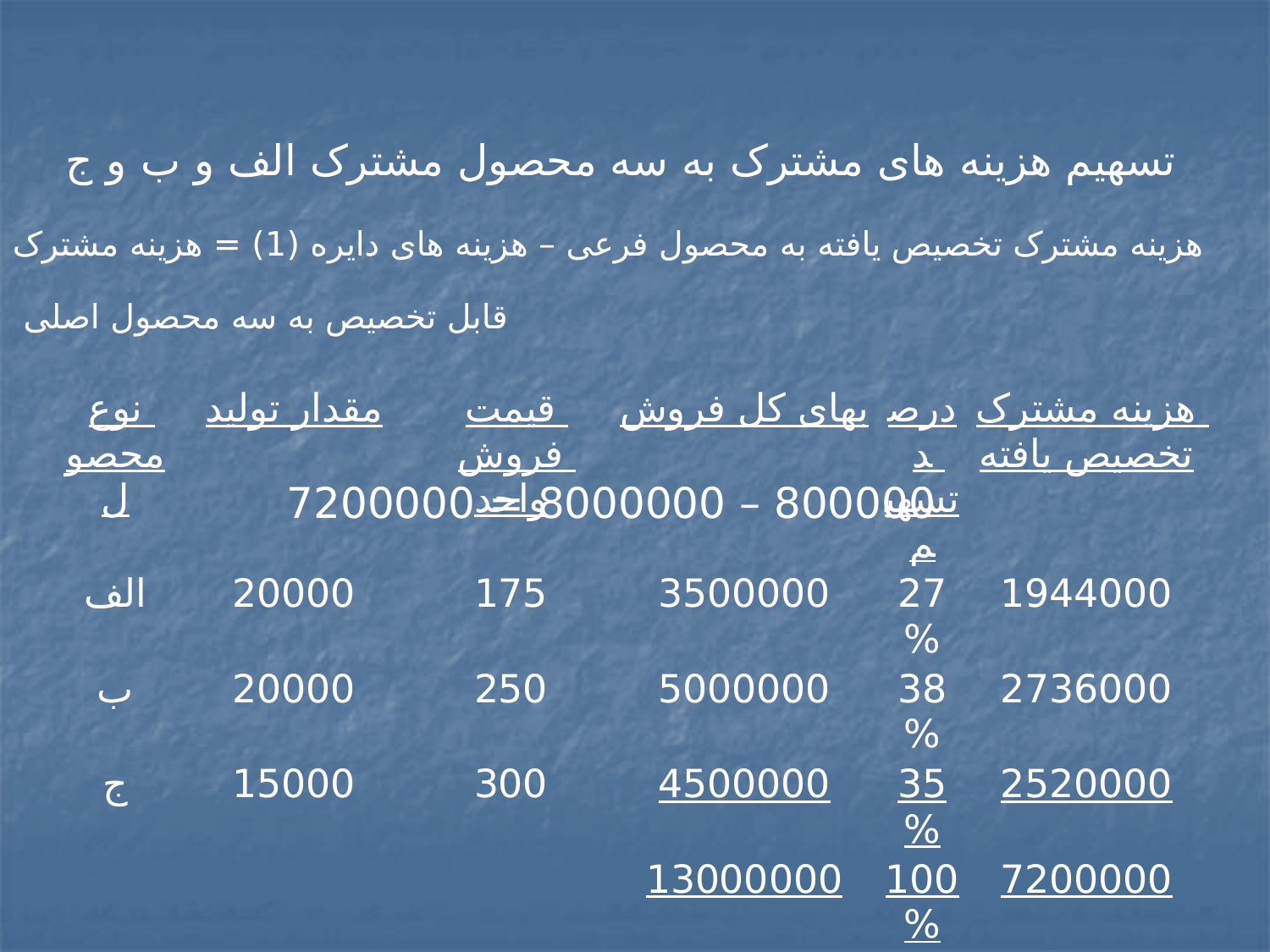

تسهیم هزینه های مشترک به سه محصول مشترک الف و ب و ج
هزینه مشترک تخصیص یافته به محصول فرعی – هزینه های دایره (1) = هزینه مشترک قابل تخصیص به سه محصول اصلی
                                                                                         800000 – 8000000 = 7200000
| نوع محصول | مقدار تولید | قیمت فروش واحد | بهای کل فروش | درصد تسهیم | هزینه مشترک تخصیص یافته |
| --- | --- | --- | --- | --- | --- |
| الف | 20000 | 175 | 3500000 | 27% | 1944000 |
| ب | 20000 | 250 | 5000000 | 38% | 2736000 |
| ج | 15000 | 300 | 4500000 | 35% | 2520000 |
|  |  |  | 13000000 | 100% | 7200000 |